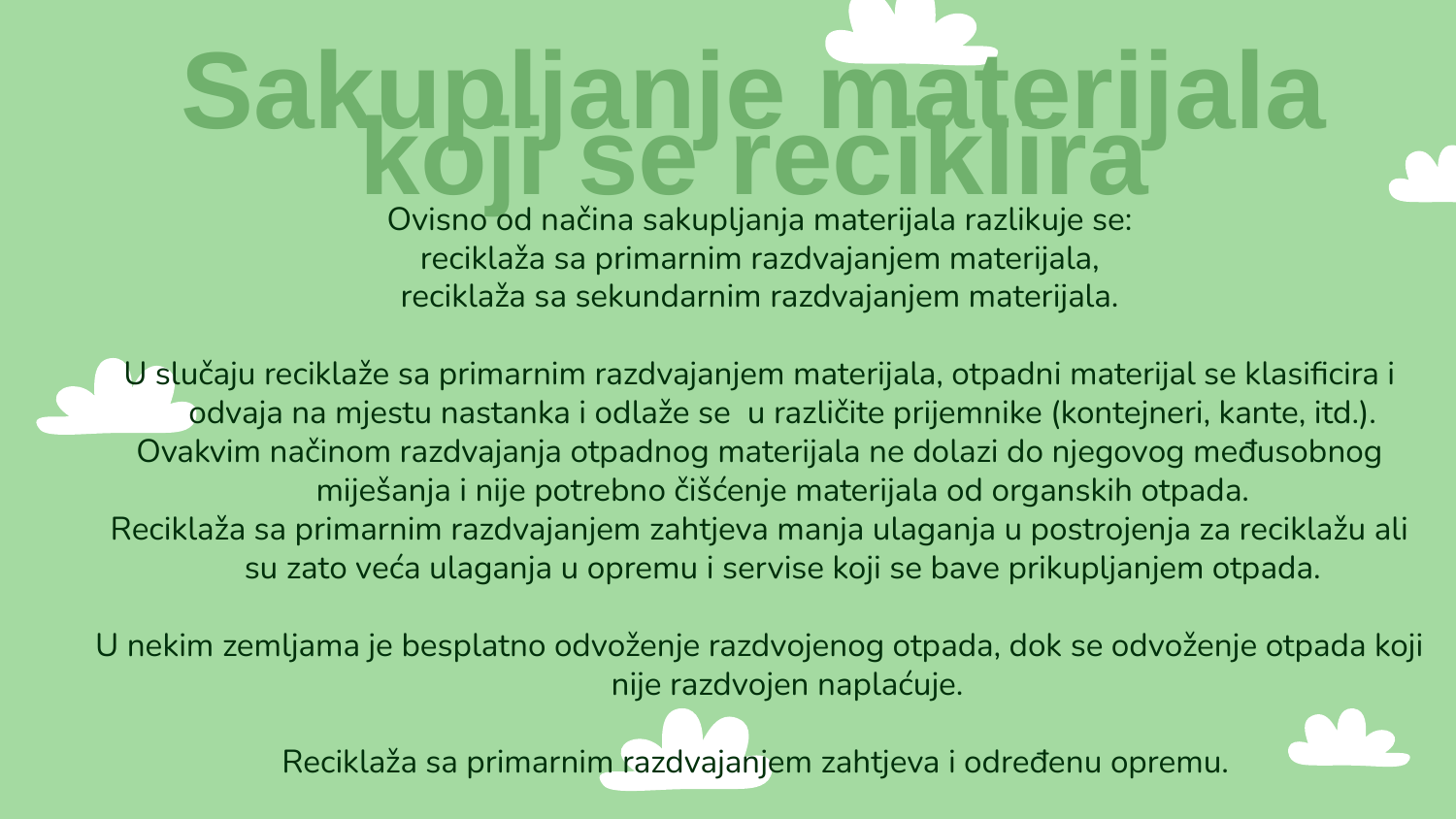

Sakupljanje materijala koji se reciklira
Ovisno od načina sakupljanja materijala razlikuje se:
reciklaža sa primarnim razdvajanjem materijala,
reciklaža sa sekundarnim razdvajanjem materijala.

U slučaju reciklaže sa primarnim razdvajanjem materijala, otpadni materijal se klasificira i odvaja na mjestu nastanka i odlaže se  u različite prijemnike (kontejneri, kante, itd.).
Ovakvim načinom razdvajanja otpadnog materijala ne dolazi do njegovog međusobnog miješanja i nije potrebno čišćenje materijala od organskih otpada.
Reciklaža sa primarnim razdvajanjem zahtjeva manja ulaganja u postrojenja za reciklažu ali su zato veća ulaganja u opremu i servise koji se bave prikupljanjem otpada.

U nekim zemljama je besplatno odvoženje razdvojenog otpada, dok se odvoženje otpada koji nije razdvojen naplaćuje.

Reciklaža sa primarnim razdvajanjem zahtjeva i određenu opremu.